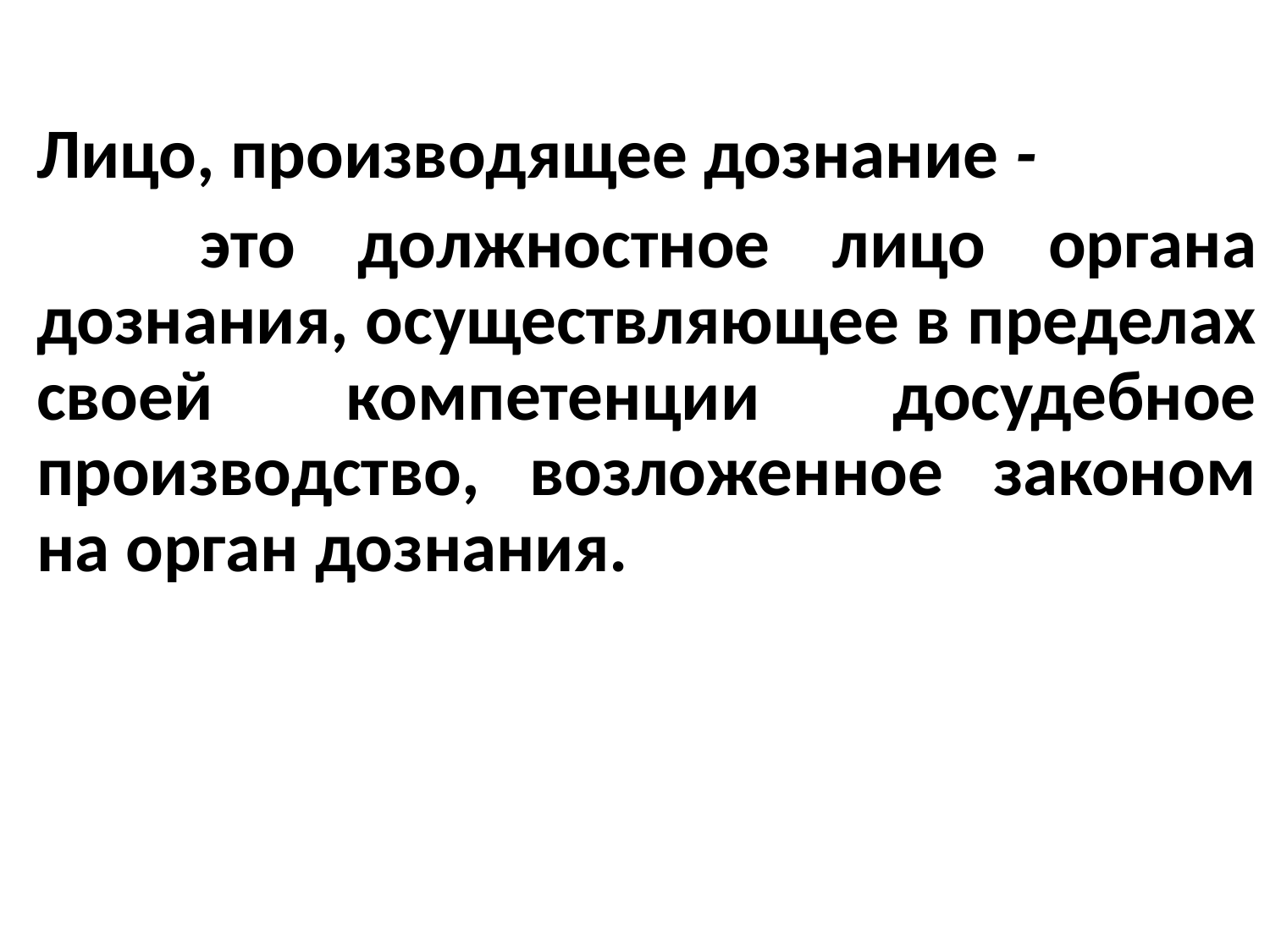

Лицо, производящее дознание -
   это должностное лицо органа дознания, осуществляющее в пределах своей компетенции досудебное производство, возложенное законом на орган дознания.